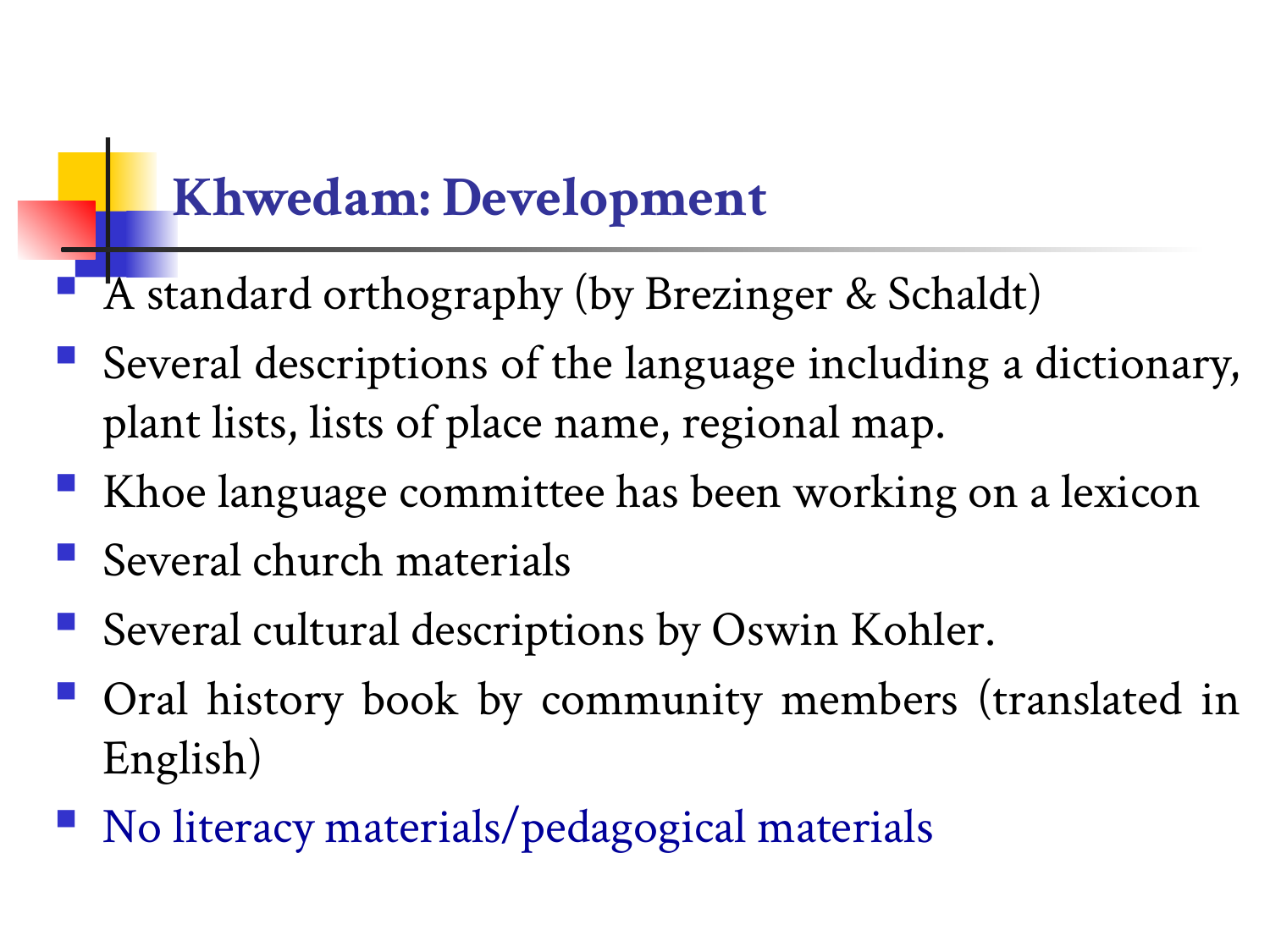

# Khwedam: Development
A standard orthography (by Brezinger & Schaldt)
Several descriptions of the language including a dictionary, plant lists, lists of place name, regional map.
Khoe language committee has been working on a lexicon
Several church materials
Several cultural descriptions by Oswin Kohler.
Oral history book by community members (translated in English)
No literacy materials/pedagogical materials